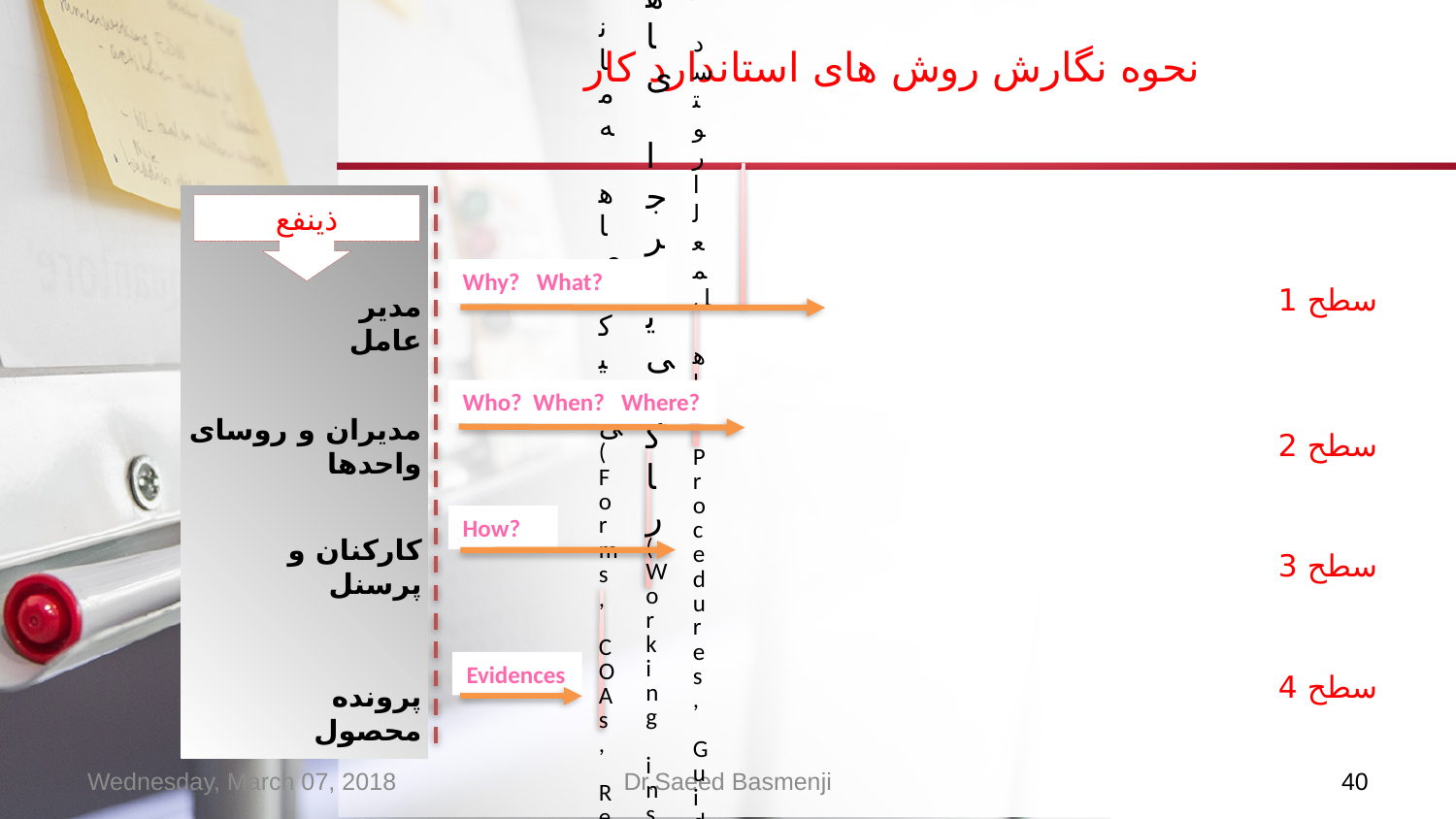

# نحوه نگارش روش های استاندارد کار

ذینفع
Why?   What?
سطح 1

سطح 2

سطح 3

سطح 4
مدیر عامل
Who?  When?   Where?
مدیران و روسای واحدها
How?
کارکنان و پرسنل
Evidences
پرونده محصول
Wednesday, March 07, 2018
Dr.Saeed Basmenji
40